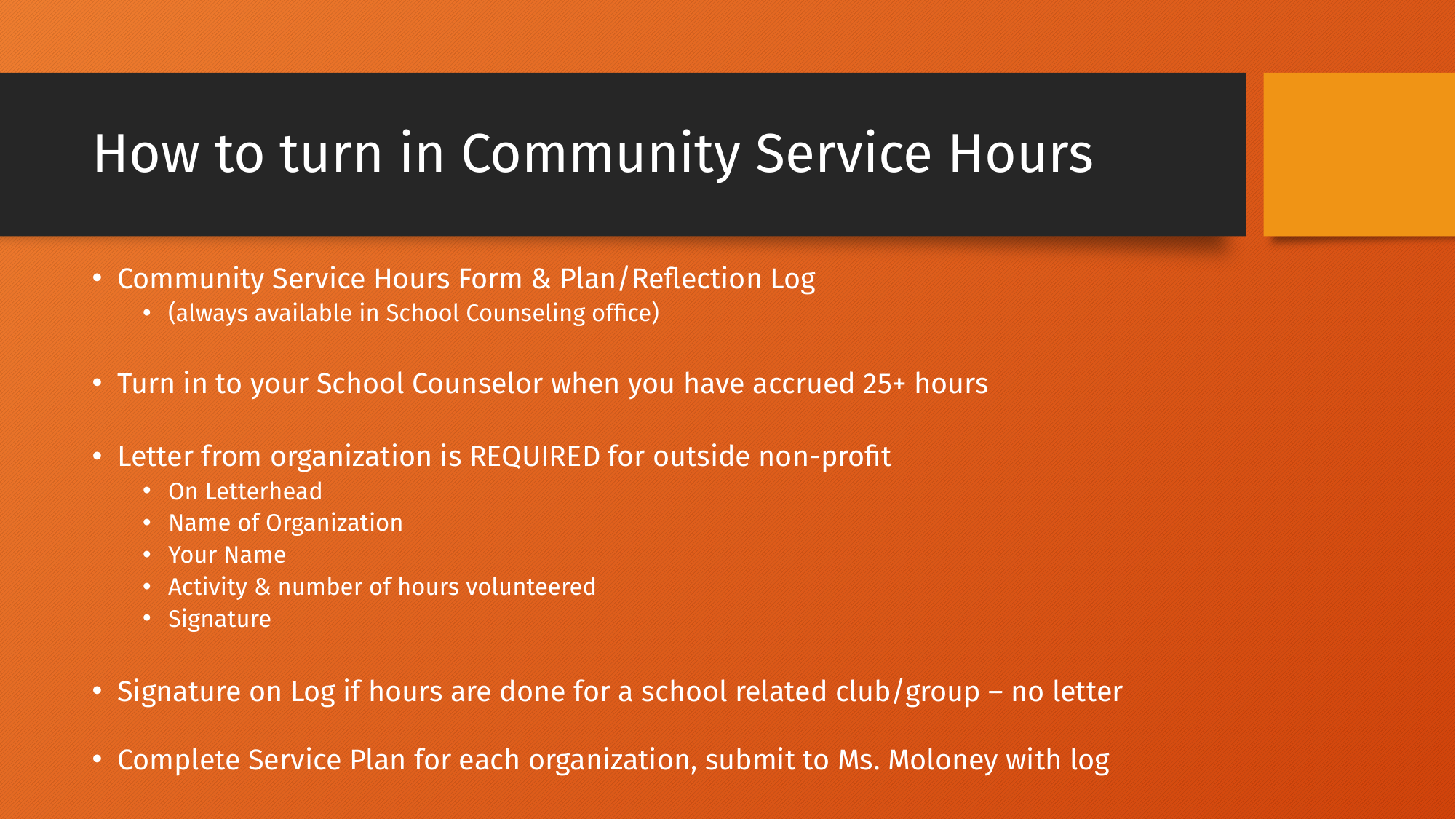

# How to turn in Community Service Hours
Community Service Hours Form & Plan/Reflection Log
(always available in School Counseling office)

Turn in to your School Counselor when you have accrued 25+ hours

Letter from organization is REQUIRED for outside non-profit
On Letterhead
Name of Organization
Your Name
Activity & number of hours volunteered
Signature

Signature on Log if hours are done for a school related club/group – no letter

Complete Service Plan for each organization, submit to Ms. Moloney with log